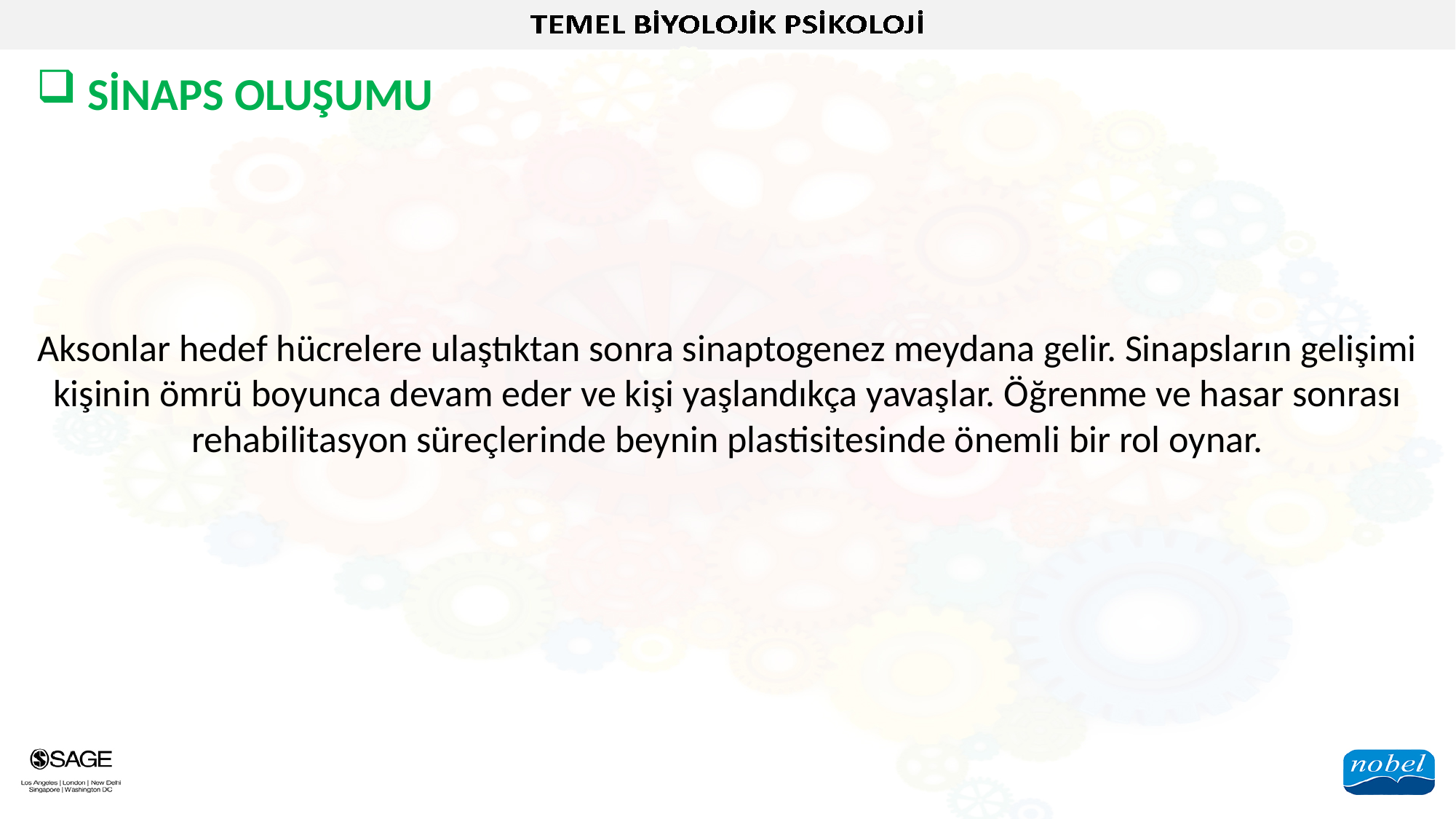

SİNAPS OLUŞUMU
Aksonlar hedef hücrelere ulaştıktan sonra sinaptogenez meydana gelir. Sinapsların gelişimi kişinin ömrü boyunca devam eder ve kişi yaşlandıkça yavaşlar. Öğrenme ve hasar sonrası rehabilitasyon süreçlerinde beynin plastisitesinde önemli bir rol oynar.